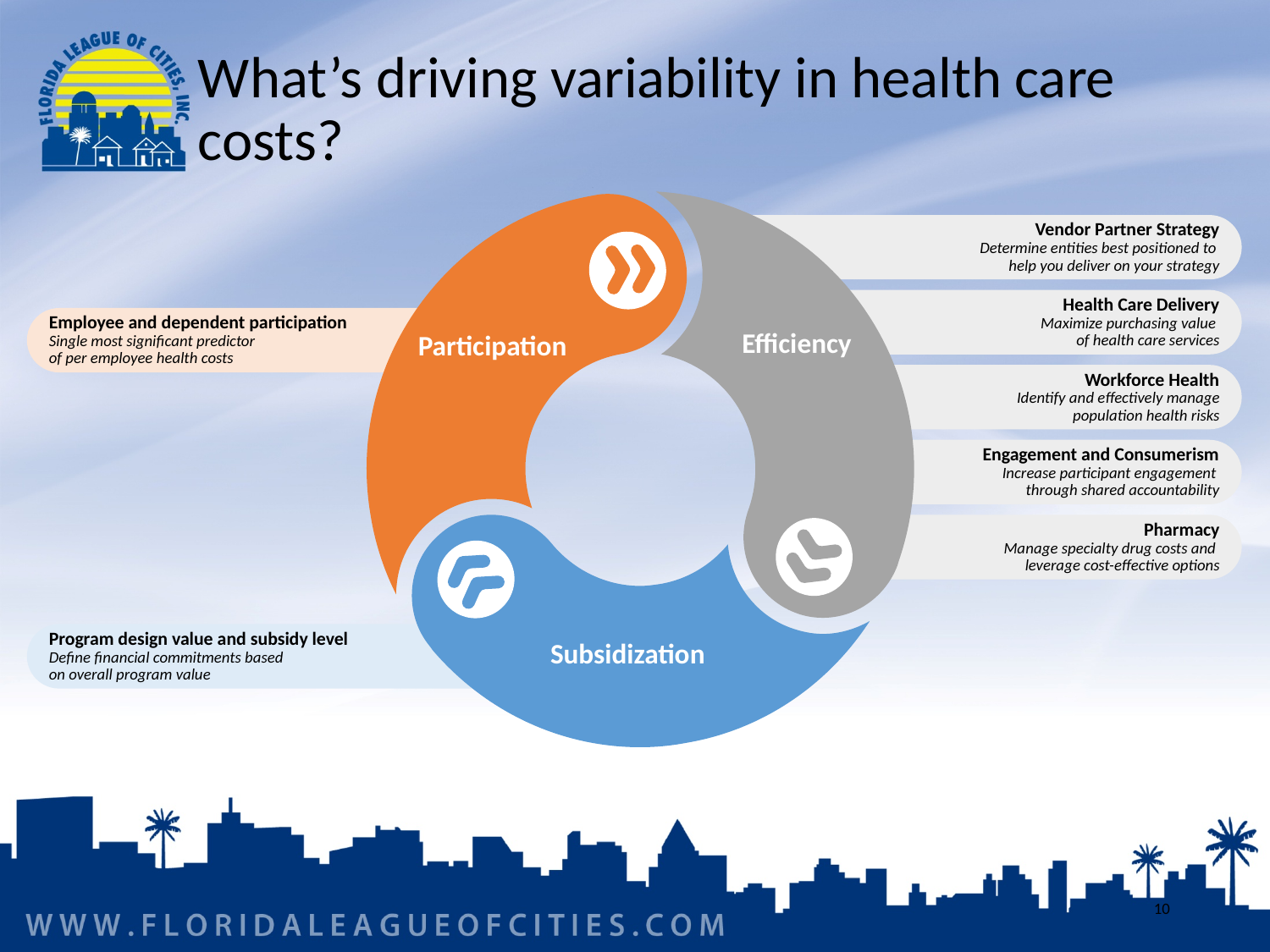

# What’s driving variability in health care costs?

Efficiency
Participation

Subsidization
Vendor Partner Strategy
Determine entities best positioned to
help you deliver on your strategy
Health Care Delivery
Maximize purchasing value
of health care services
Employee and dependent participation
Single most significant predictor
of per employee health costs
Workforce Health
Identify and effectively manage
 population health risks
Engagement and Consumerism
Increase participant engagement
through shared accountability
Pharmacy
Manage specialty drug costs and
leverage cost-effective options
Program design value and subsidy level
Define financial commitments based
on overall program value
10